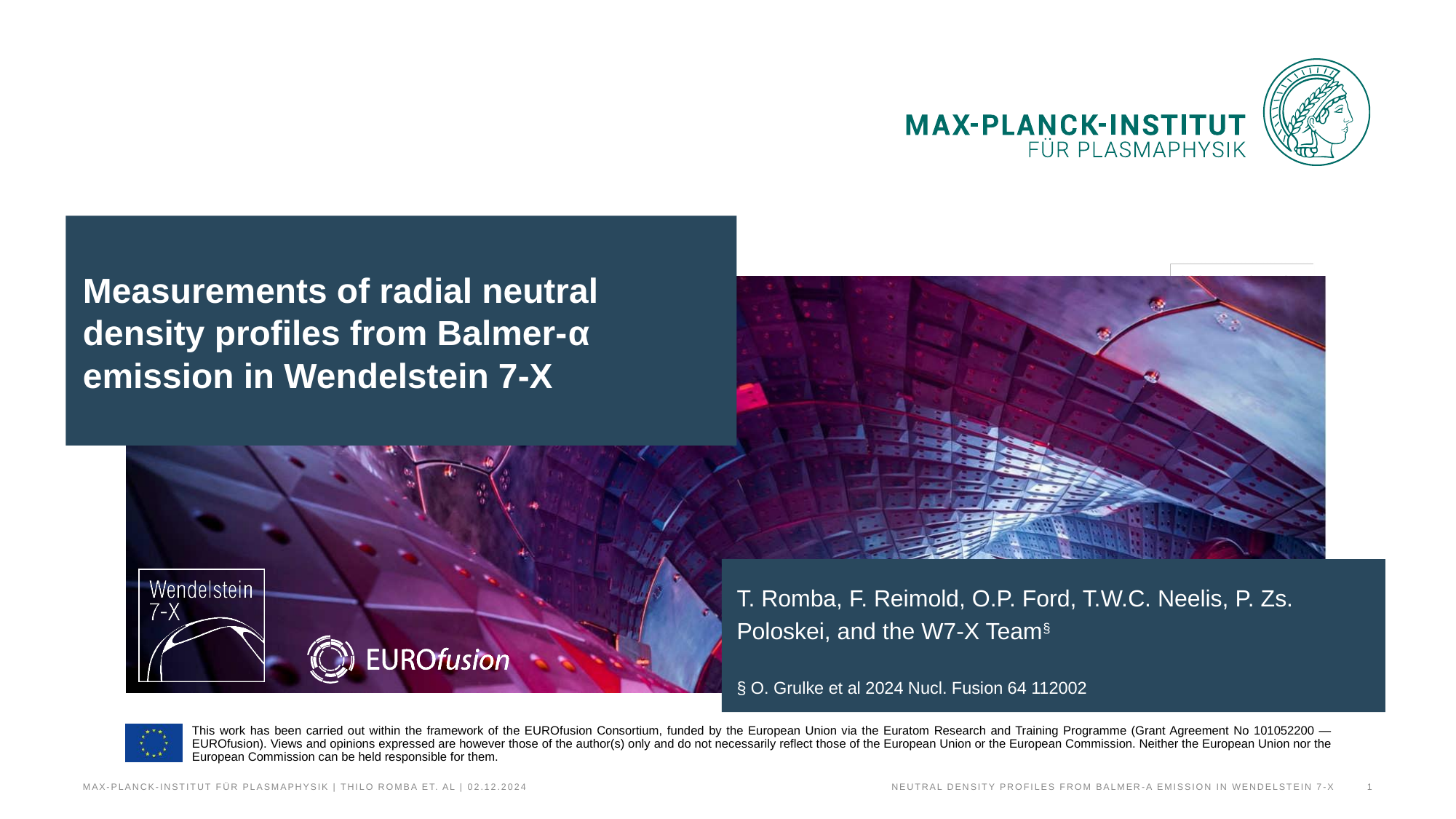

# Measurements of radial neutral density profiles from Balmer-α emission in Wendelstein 7-X
T. Romba, F. Reimold, O.P. Ford, T.W.C. Neelis, P. Zs. Poloskei, and the W7-X Team§
§ O. Grulke et al 2024 Nucl. Fusion 64 112002
Max-Planck-Institut für Plasmaphysik | Thilo Romba et. al | 02.12.2024
1
Neutral density profiles from Balmer-a emission in Wendelstein 7-X